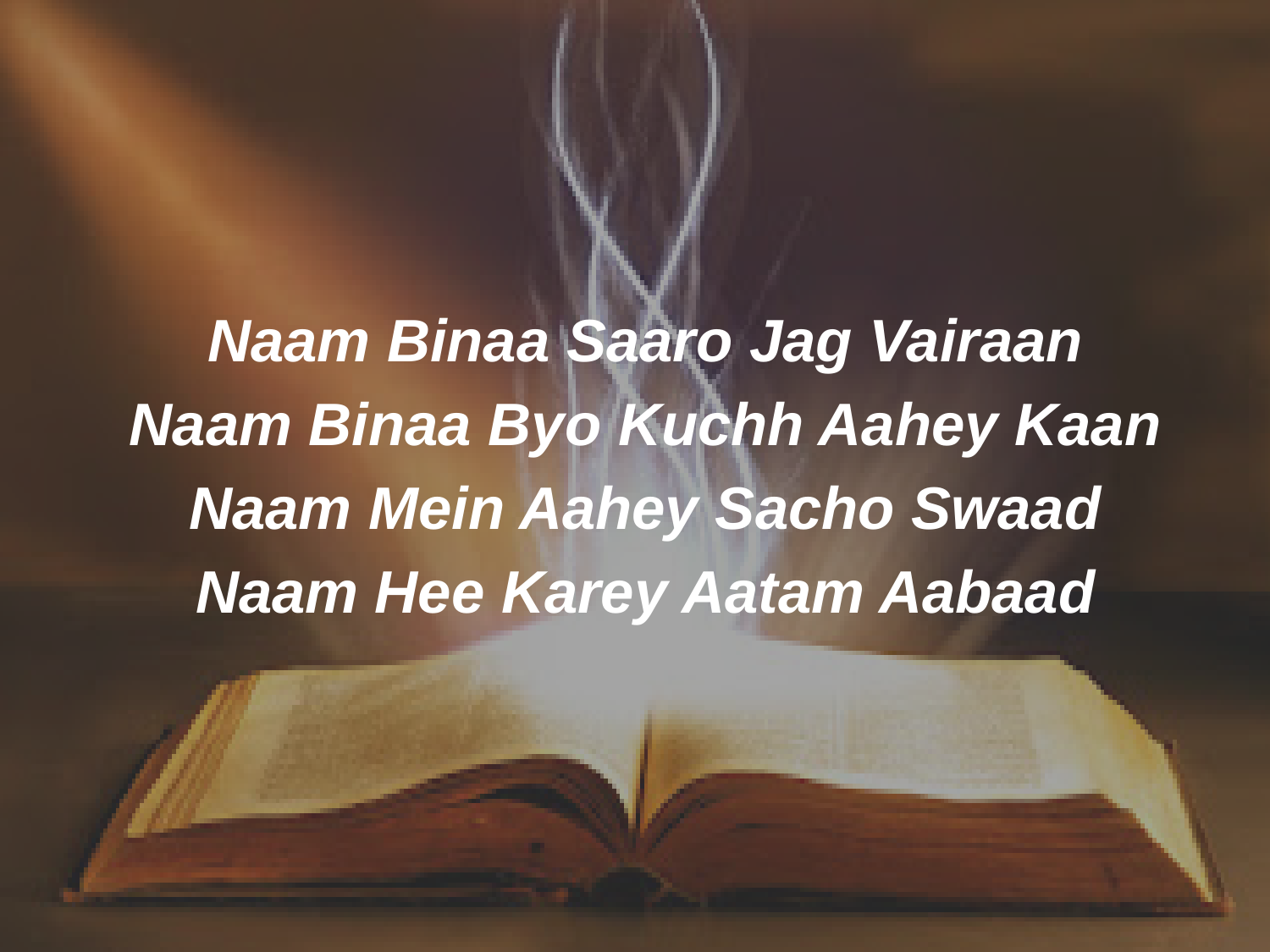

Naam Binaa Saaro Jag Vairaan
Naam Binaa Byo Kuchh Aahey Kaan
Naam Mein Aahey Sacho Swaad
Naam Hee Karey Aatam Aabaad